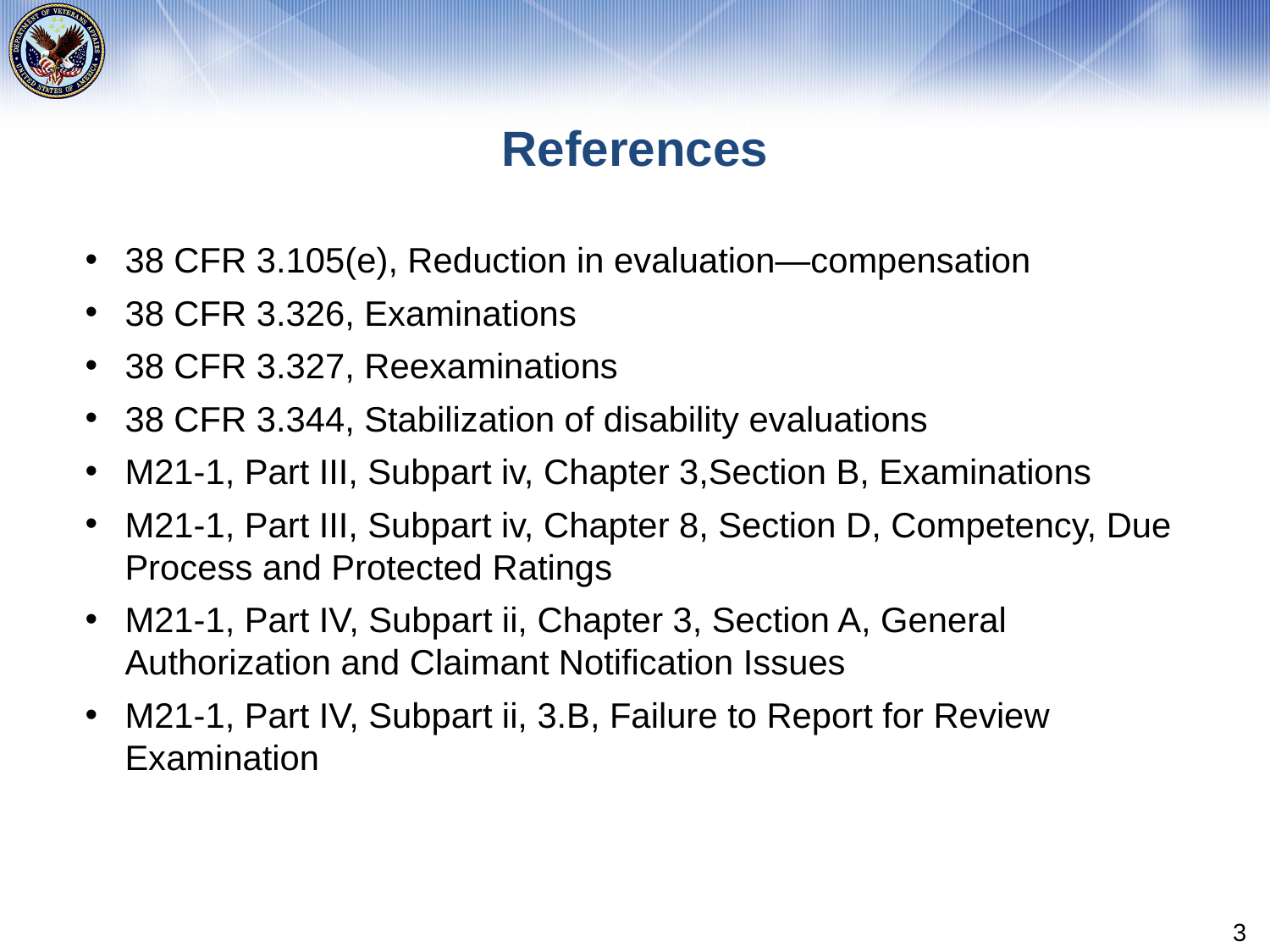

# References
38 CFR 3.105(e), Reduction in evaluation—compensation
38 CFR 3.326, Examinations
38 CFR 3.327, Reexaminations
38 CFR 3.344, Stabilization of disability evaluations
M21-1, Part III, Subpart iv, Chapter 3,Section B, Examinations
M21-1, Part III, Subpart iv, Chapter 8, Section D, Competency, Due Process and Protected Ratings
M21-1, Part IV, Subpart ii, Chapter 3, Section A, General Authorization and Claimant Notification Issues
M21-1, Part IV, Subpart ii, 3.B, Failure to Report for Review Examination
3